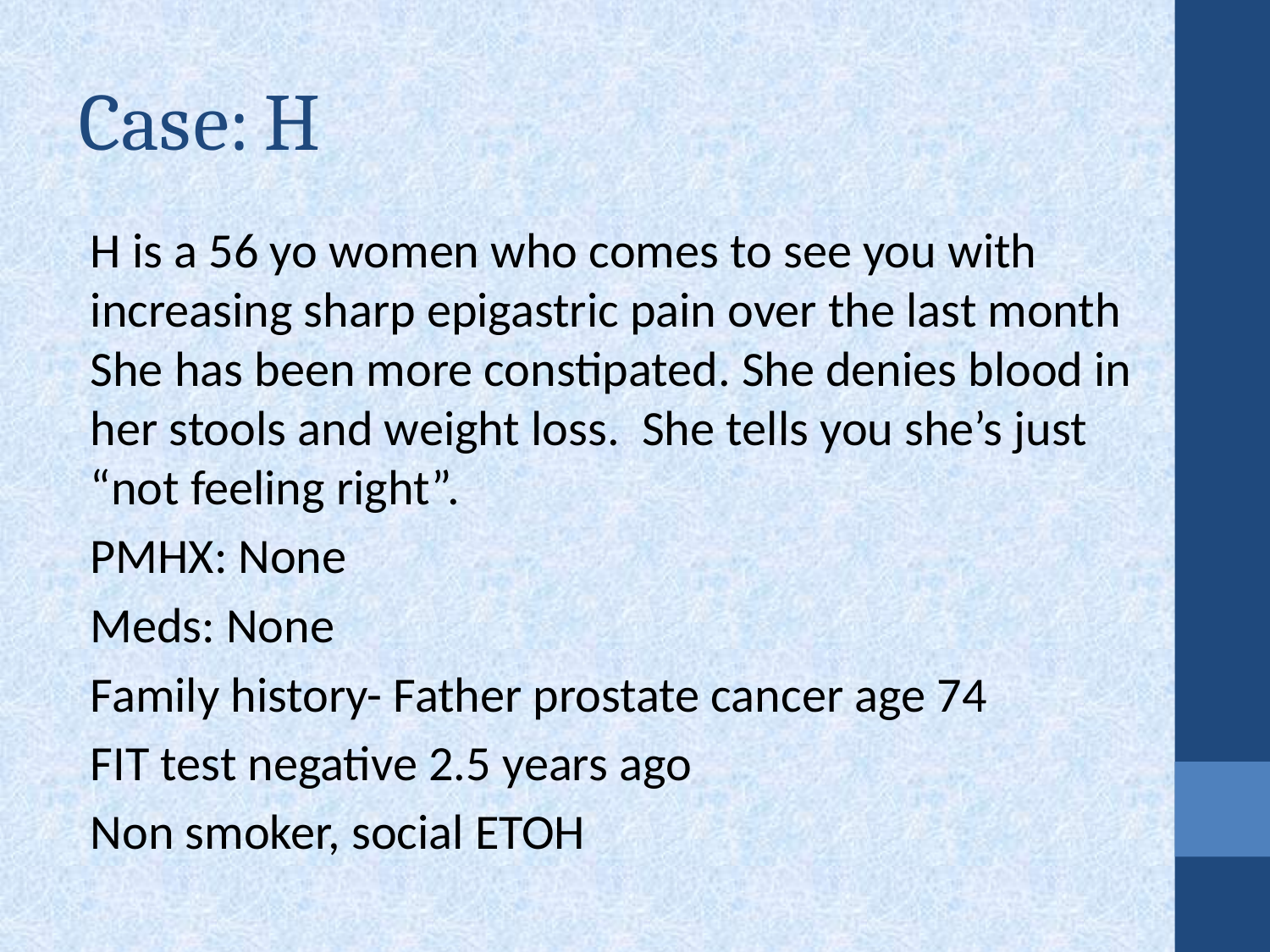

# Case: H
H is a 56 yo women who comes to see you with increasing sharp epigastric pain over the last month  She has been more constipated. She denies blood in her stools and weight loss.  She tells you she’s just “not feeling right”.
PMHX: None
Meds: None
Family history- Father prostate cancer age 74
FIT test negative 2.5 years ago
Non smoker, social ETOH